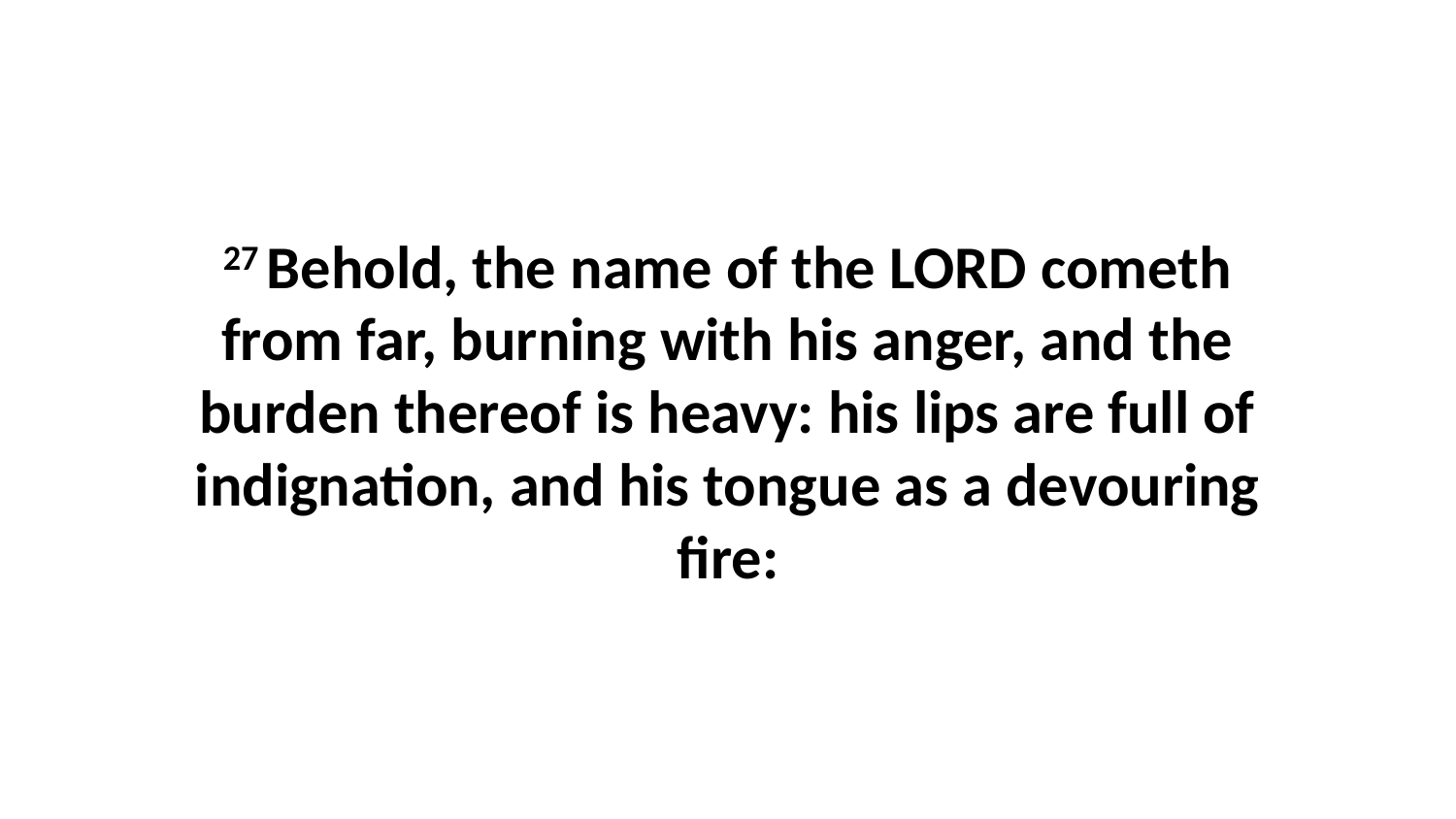

27 Behold, the name of the LORD cometh from far, burning with his anger, and the burden thereof is heavy: his lips are full of indignation, and his tongue as a devouring fire: